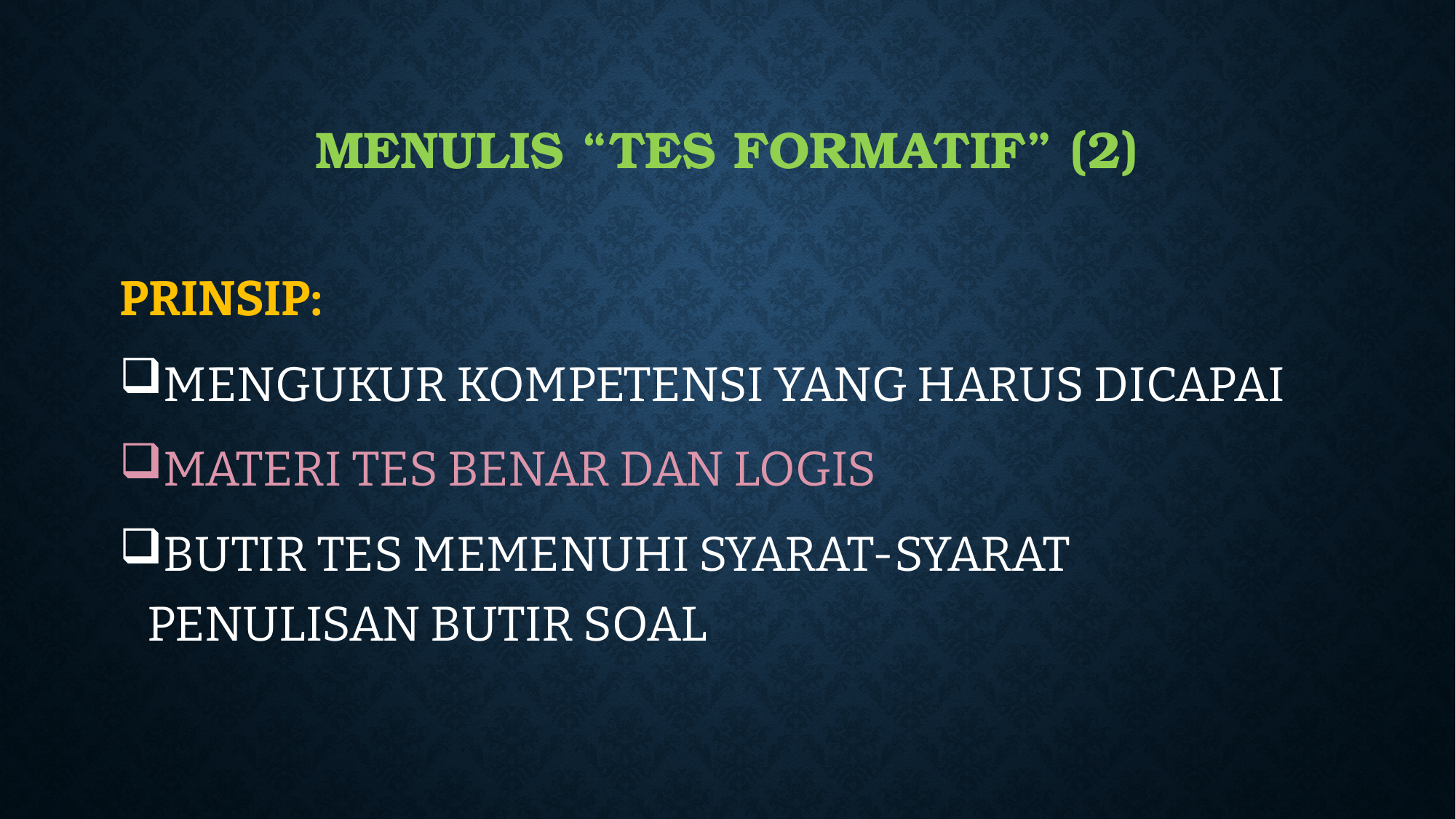

# MENULIS “TES FORMATIF” (2)
PRINSIP:
MENGUKUR KOMPETENSI YANG HARUS DICAPAI
MATERI TES BENAR DAN LOGIS
BUTIR TES MEMENUHI SYARAT-SYARAT PENULISAN BUTIR SOAL